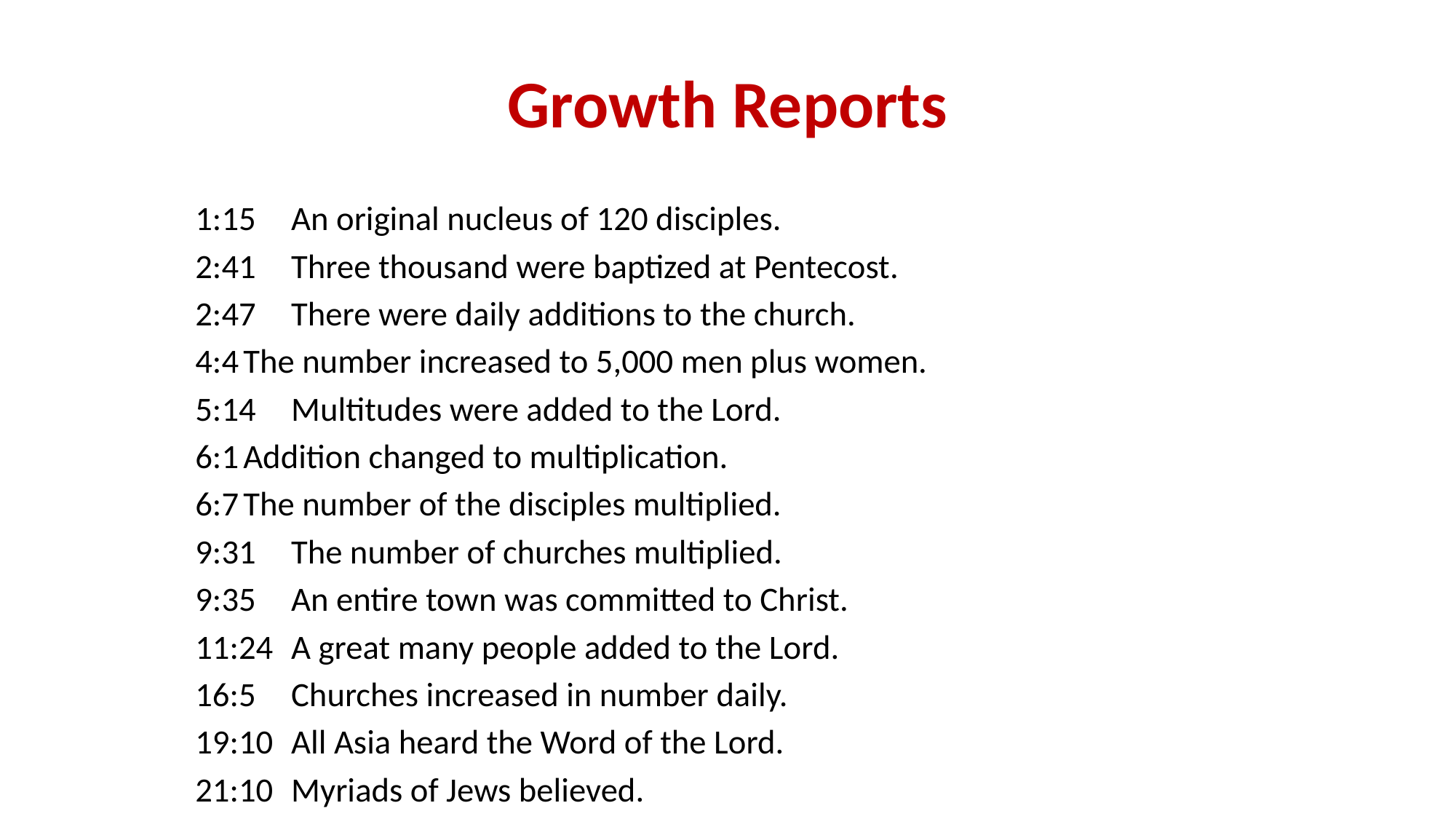

# Growth Reports
	1:15		An original nucleus of 120 disciples.
	2:41		Three thousand were baptized at Pentecost.
	2:47		There were daily additions to the church.
	4:4		The number increased to 5,000 men plus women.
	5:14		Multitudes were added to the Lord.
	6:1		Addition changed to multiplication.
	6:7		The number of the disciples multiplied.
	9:31		The number of churches multiplied.
	9:35		An entire town was committed to Christ.
	11:24	A great many people added to the Lord.
	16:5		Churches increased in number daily.
	19:10	All Asia heard the Word of the Lord.
	21:10	Myriads of Jews believed.